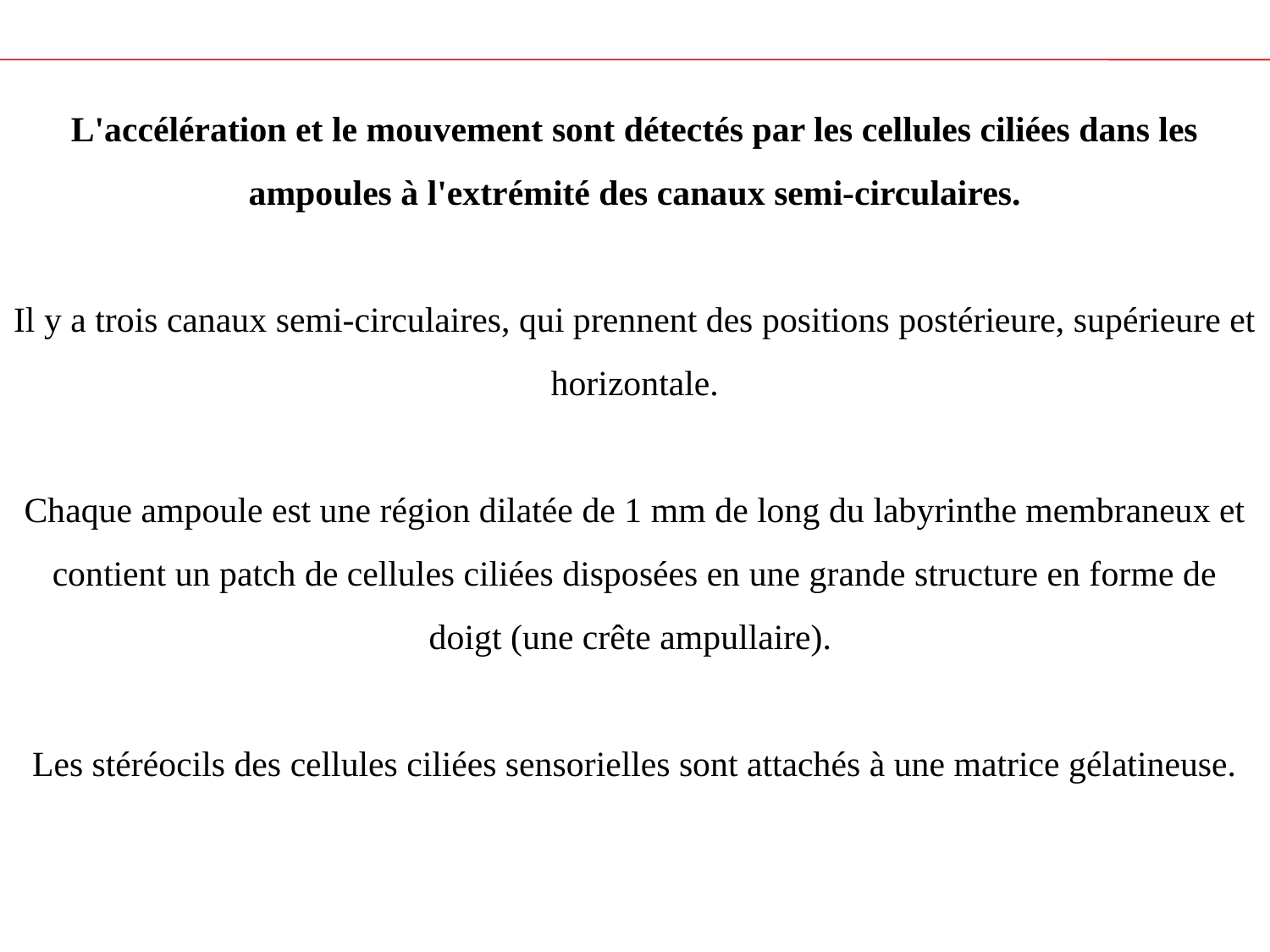

L'accélération et le mouvement sont détectés par les cellules ciliées dans les ampoules à l'extrémité des canaux semi-circulaires.

Il y a trois canaux semi-circulaires, qui prennent des positions postérieure, supérieure et horizontale.

Chaque ampoule est une région dilatée de 1 mm de long du labyrinthe membraneux et contient un patch de cellules ciliées disposées en une grande structure en forme de doigt (une crête ampullaire).

Les stéréocils des cellules ciliées sensorielles sont attachés à une matrice gélatineuse.